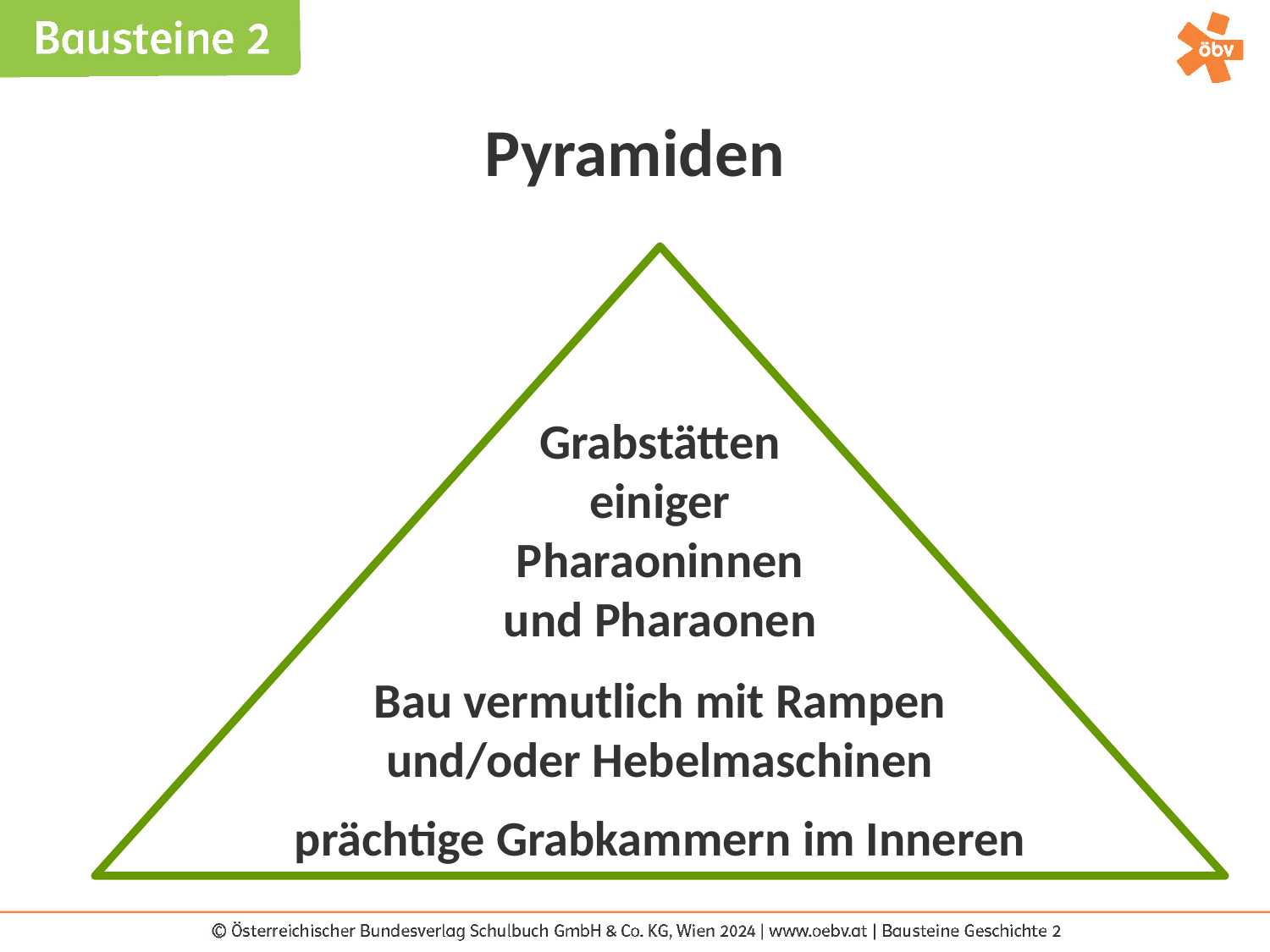

Pyramiden

Grabstätten einiger Pharaoninnen und Pharaonen
Bau vermutlich mit Rampen und/oder Hebelmaschinen
prächtige Grabkammern im Inneren